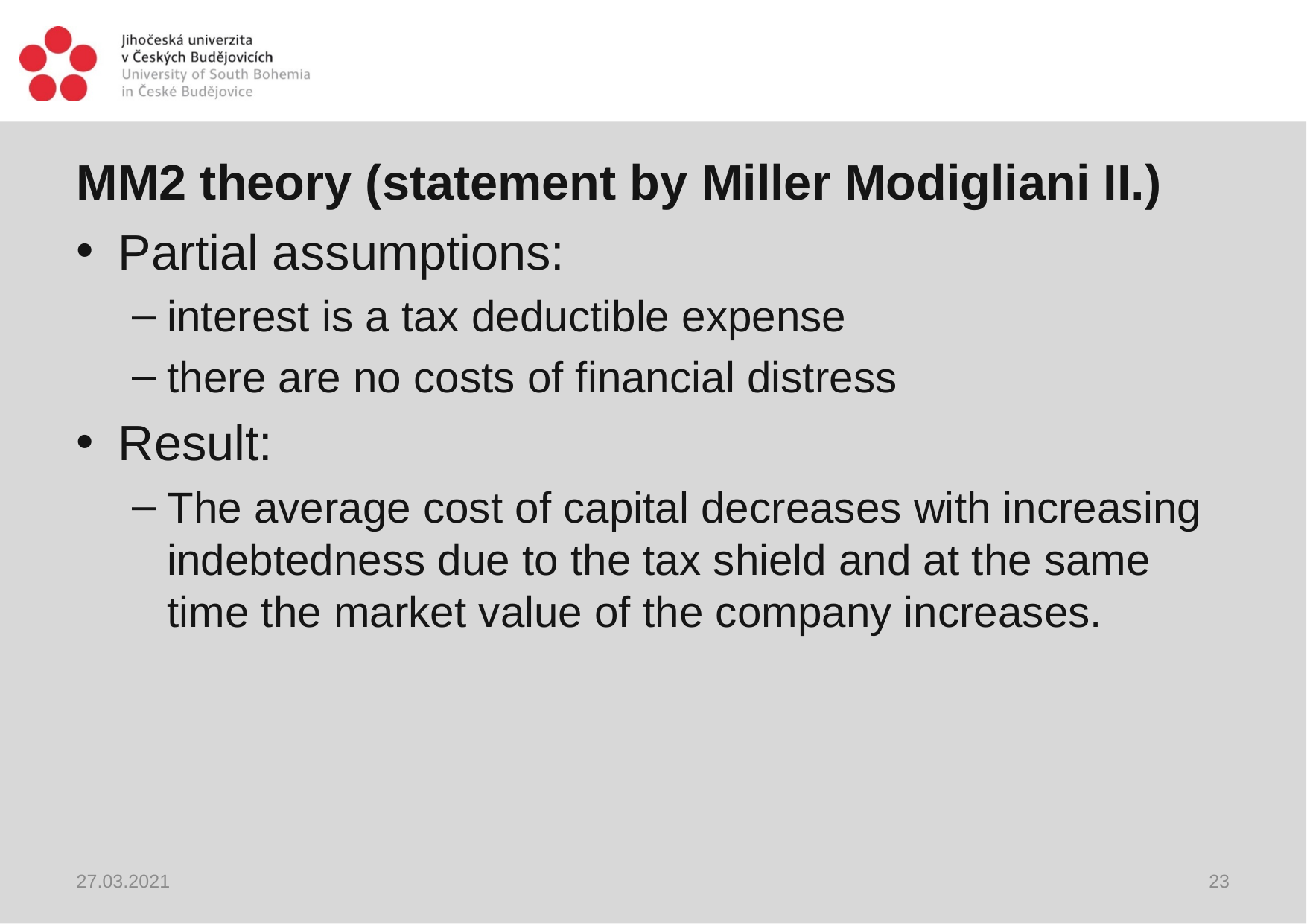

#
MM2 theory (statement by Miller Modigliani II.)
Partial assumptions:
interest is a tax deductible expense
there are no costs of financial distress
Result:
The average cost of capital decreases with increasing indebtedness due to the tax shield and at the same time the market value of the company increases.
27.03.2021
23